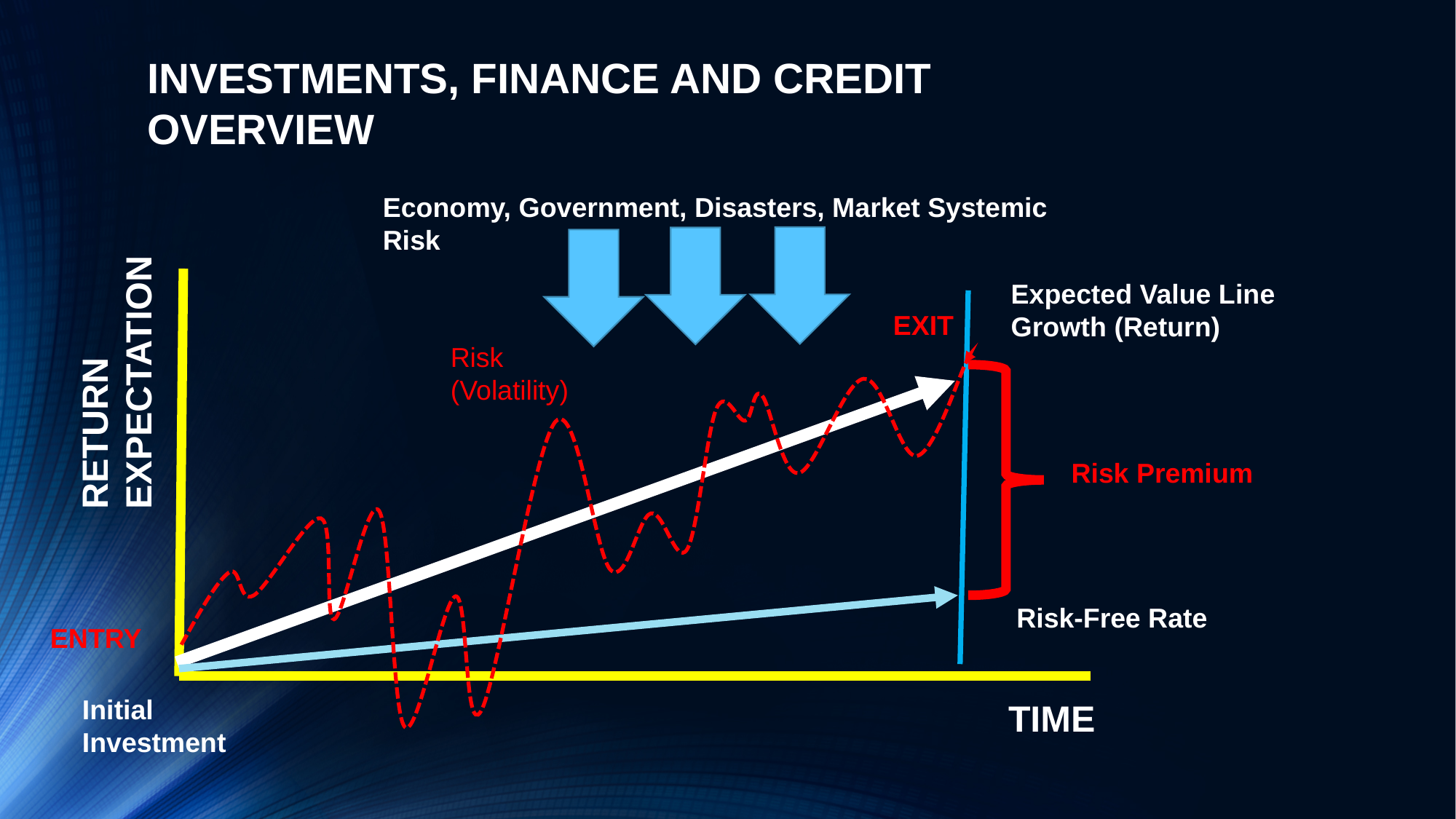

INVESTMENTS, FINANCE AND CREDIT OVERVIEW
Economy, Government, Disasters, Market Systemic Risk

Expected Value Line Growth (Return)
EXIT
RETURN
EXPECTATION
Risk (Volatility)

Risk Premium
Risk-Free Rate
ENTRY
Initial
Investment
TIME